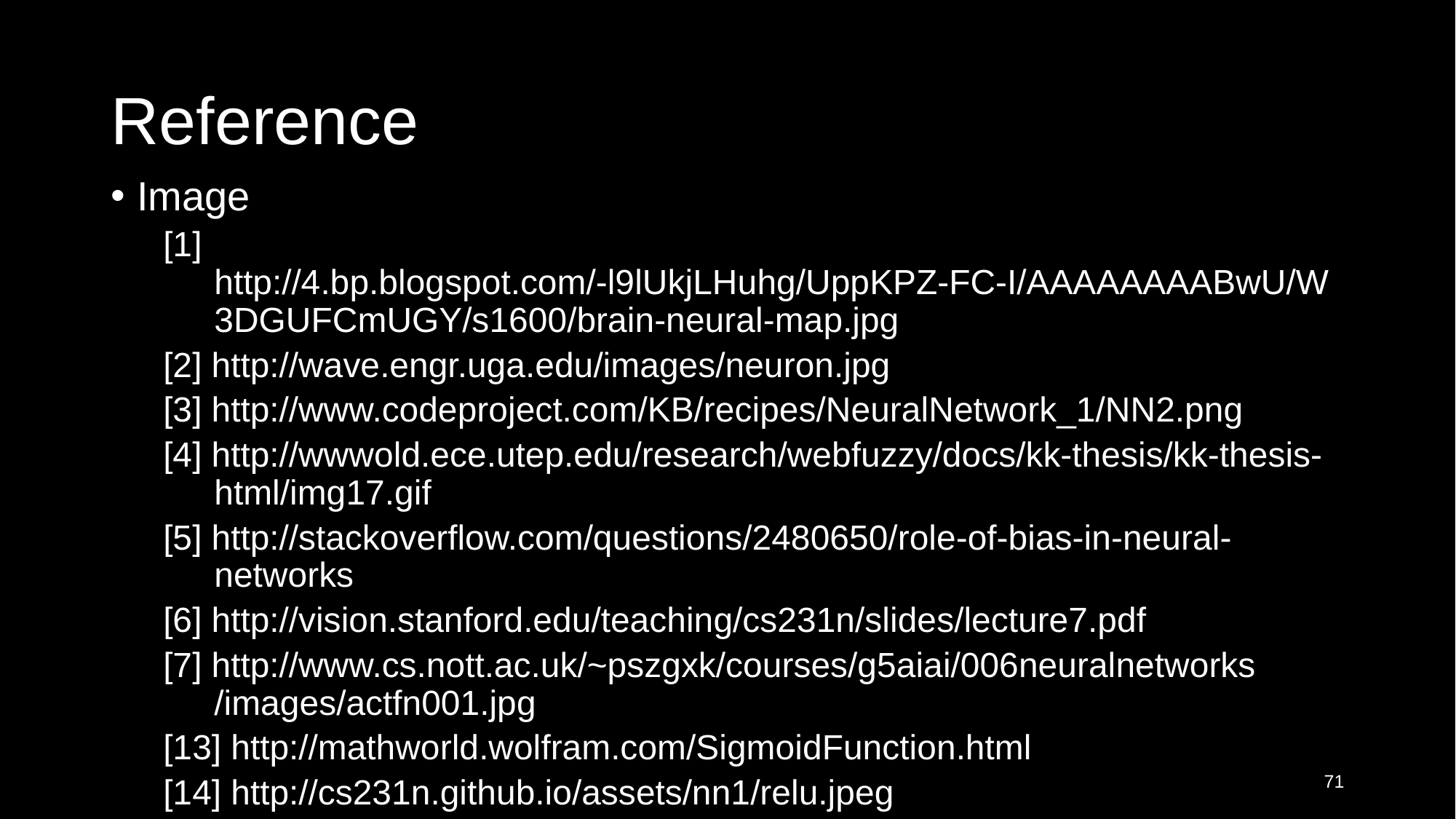

# Reference
Image
[1] http://4.bp.blogspot.com/-l9lUkjLHuhg/UppKPZ-FC-I/AAAAAAAABwU/W3DGUFCmUGY/s1600/brain-neural-map.jpg
[2] http://wave.engr.uga.edu/images/neuron.jpg
[3] http://www.codeproject.com/KB/recipes/NeuralNetwork_1/NN2.png
[4] http://wwwold.ece.utep.edu/research/webfuzzy/docs/kk-thesis/kk-thesis-html/img17.gif
[5] http://stackoverflow.com/questions/2480650/role-of-bias-in-neural-networks
[6] http://vision.stanford.edu/teaching/cs231n/slides/lecture7.pdf
[7] http://www.cs.nott.ac.uk/~pszgxk/courses/g5aiai/006neuralnetworks /images/actfn001.jpg
[13] http://mathworld.wolfram.com/SigmoidFunction.html
[14] http://cs231n.github.io/assets/nn1/relu.jpeg

71